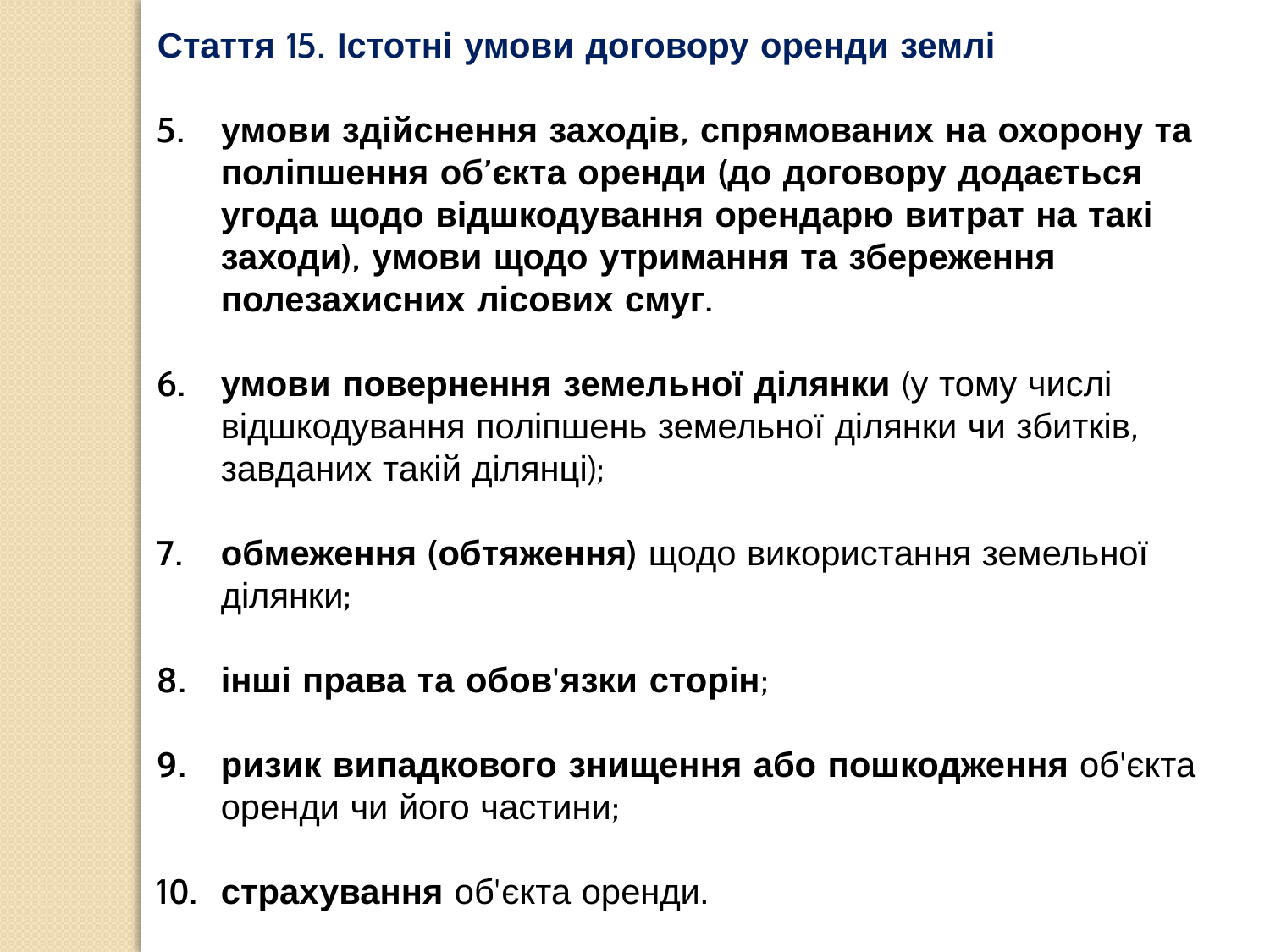

Стаття 15. Істотні умови договору оренди землі

умови здійснення заходів, спрямованих на охорону та поліпшення об’єкта оренди (до договору додається угода щодо відшкодування орендарю витрат на такі заходи), умови щодо утримання та збереження полезахисних лісових смуг.

умови повернення земельної ділянки (у тому числі відшкодування поліпшень земельної ділянки чи збитків, завданих такій ділянці);

обмеження (обтяження) щодо використання земельної ділянки;

інші права та обов'язки сторін;

ризик випадкового знищення або пошкодження об'єкта оренди чи його частини;

страхування об'єкта оренди.